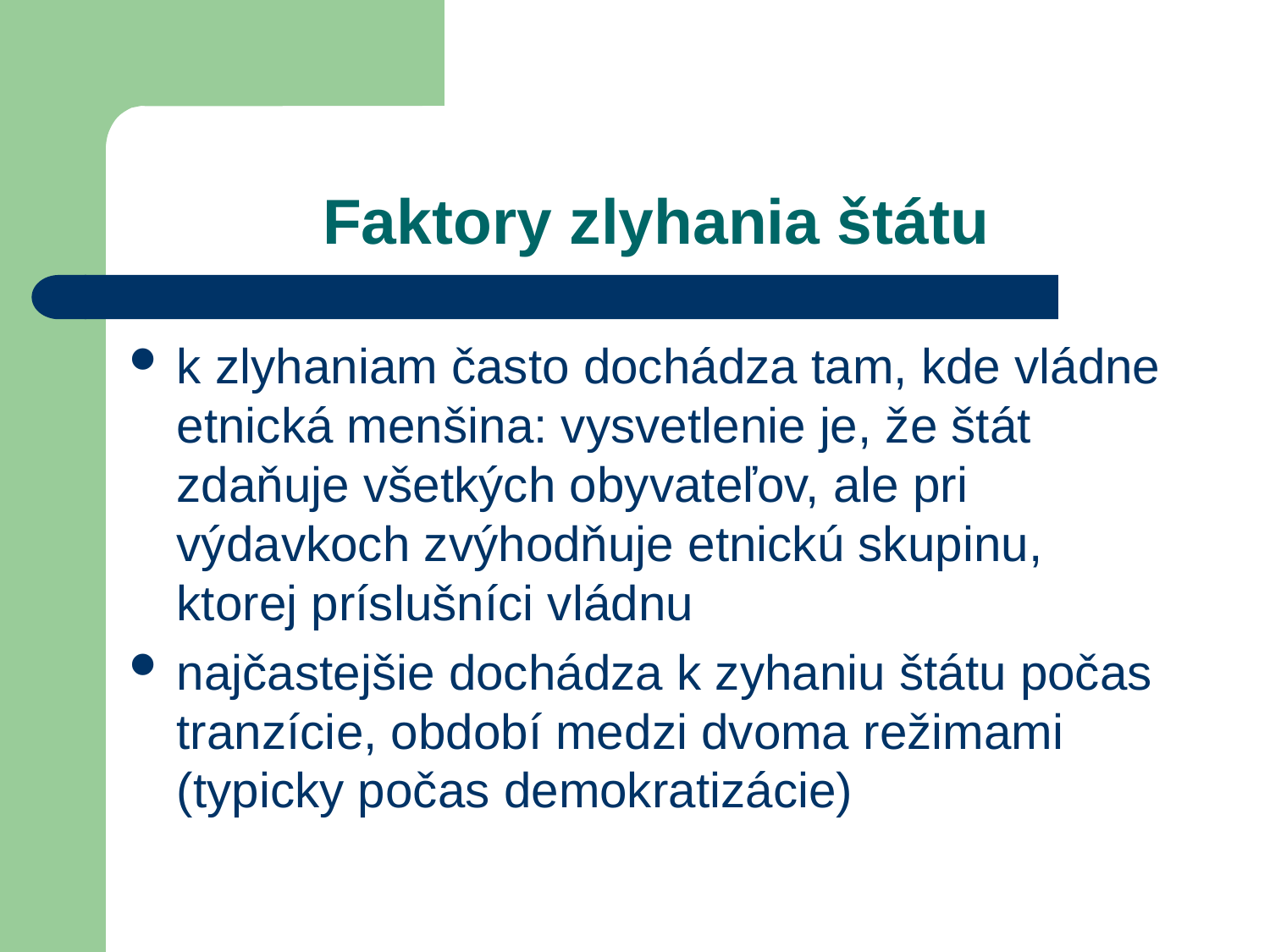

# Faktory zlyhania štátu
k zlyhaniam často dochádza tam, kde vládne etnická menšina: vysvetlenie je, že štát zdaňuje všetkých obyvateľov, ale pri výdavkoch zvýhodňuje etnickú skupinu, ktorej príslušníci vládnu
najčastejšie dochádza k zyhaniu štátu počas tranzície, období medzi dvoma režimami (typicky počas demokratizácie)